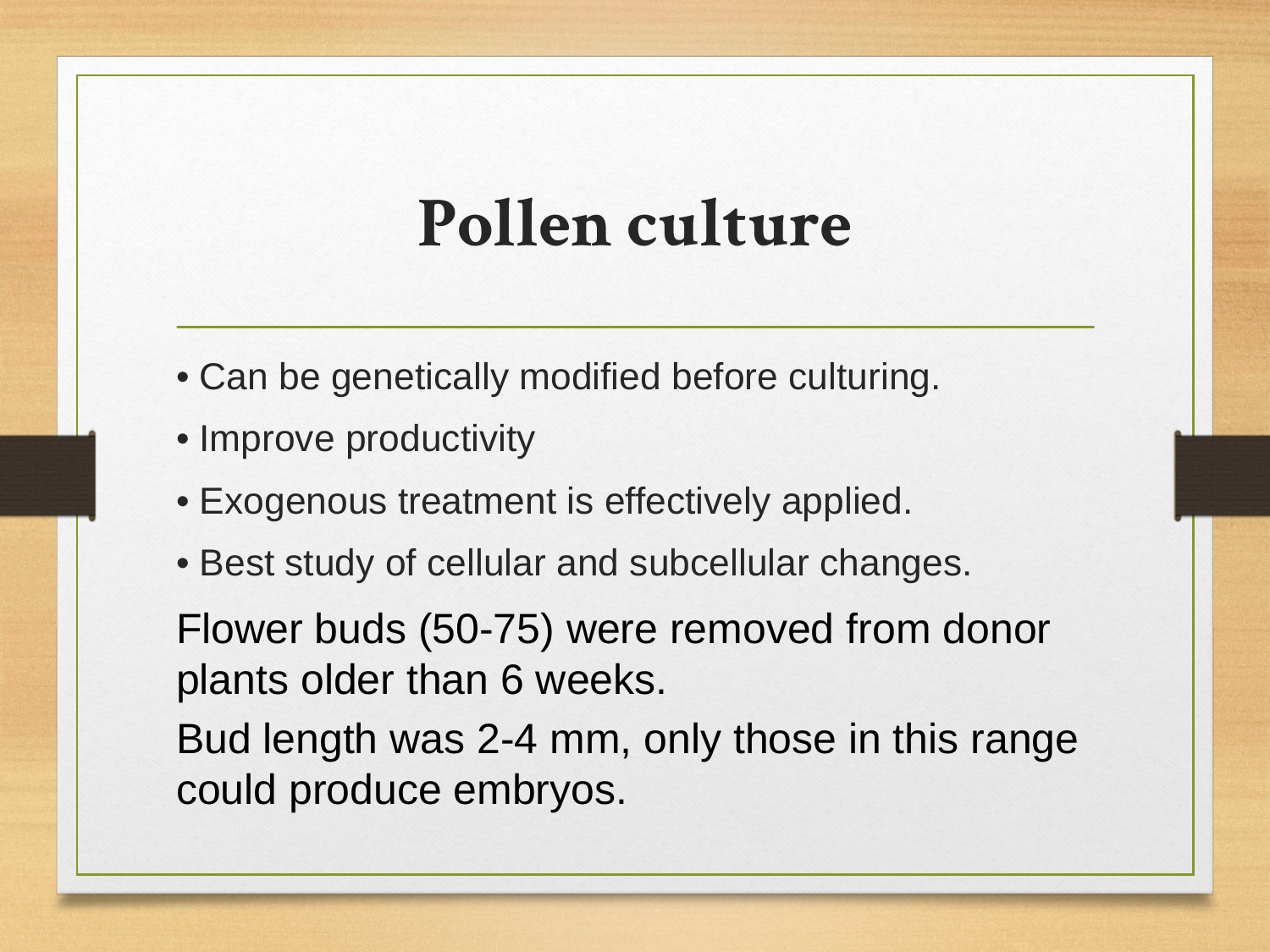

# Pollen culture
• Can be genetically modified before culturing.
• Improve productivity
• Exogenous treatment is effectively applied.
• Best study of cellular and subcellular changes.
Flower buds (50-75) were removed from donor plants older than 6 weeks.
Bud length was 2-4 mm, only those in this range could produce embryos.